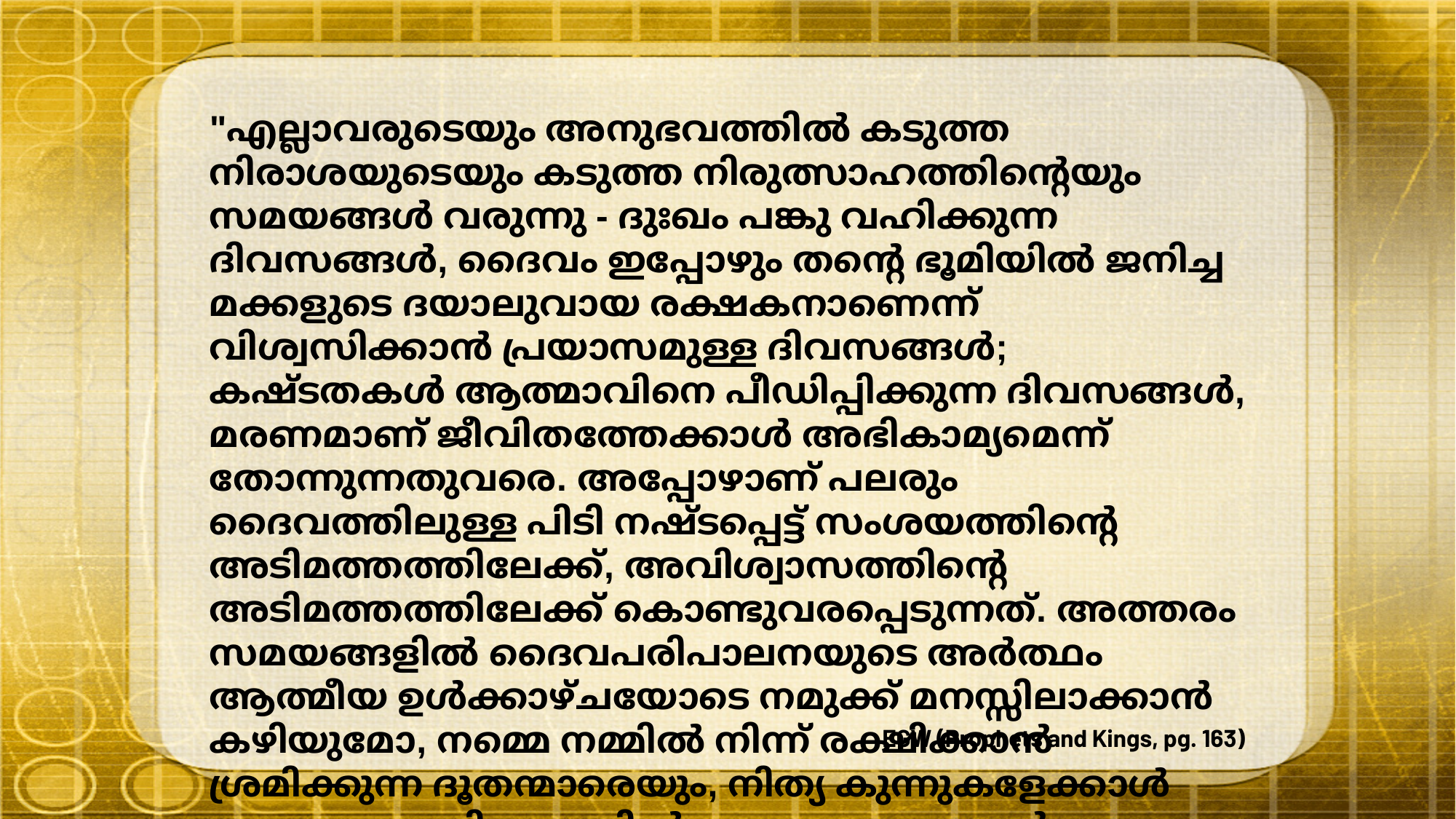

"എല്ലാവരുടെയും അനുഭവത്തിൽ കടുത്ത നിരാശയുടെയും കടുത്ത നിരുത്സാഹത്തിന്റെയും സമയങ്ങൾ വരുന്നു - ദുഃഖം പങ്കു വഹിക്കുന്ന ദിവസങ്ങൾ, ദൈവം ഇപ്പോഴും തന്റെ ഭൂമിയിൽ ജനിച്ച മക്കളുടെ ദയാലുവായ രക്ഷകനാണെന്ന് വിശ്വസിക്കാൻ പ്രയാസമുള്ള ദിവസങ്ങൾ; കഷ്ടതകൾ ആത്മാവിനെ പീഡിപ്പിക്കുന്ന ദിവസങ്ങൾ, മരണമാണ് ജീവിതത്തേക്കാൾ അഭികാമ്യമെന്ന് തോന്നുന്നതുവരെ. അപ്പോഴാണ് പലരും ദൈവത്തിലുള്ള പിടി നഷ്ടപ്പെട്ട് സംശയത്തിന്റെ അടിമത്തത്തിലേക്ക്, അവിശ്വാസത്തിന്റെ അടിമത്തത്തിലേക്ക് കൊണ്ടുവരപ്പെടുന്നത്. അത്തരം സമയങ്ങളിൽ ദൈവപരിപാലനയുടെ അർത്ഥം ആത്മീയ ഉൾക്കാഴ്ചയോടെ നമുക്ക് മനസ്സിലാക്കാൻ കഴിയുമോ, നമ്മെ നമ്മിൽ നിന്ന് രക്ഷിക്കാൻ ശ്രമിക്കുന്ന ദൂതന്മാരെയും, നിത്യ കുന്നുകളേക്കാൾ ഉറച്ച ഒരു അടിത്തറയിൽ നമ്മുടെ കാലുകൾ സ്ഥാപിക്കാൻ ശ്രമിക്കുന്നവരെയും, പുതിയ വിശ്വാസം, പുതിയ ജീവിതം, ഉത്ഭവിക്കുമെന്നും നമുക്ക് കാണാൻ കഴിയുമോ?"
EGW (Prophets and Kings, pg. 163)